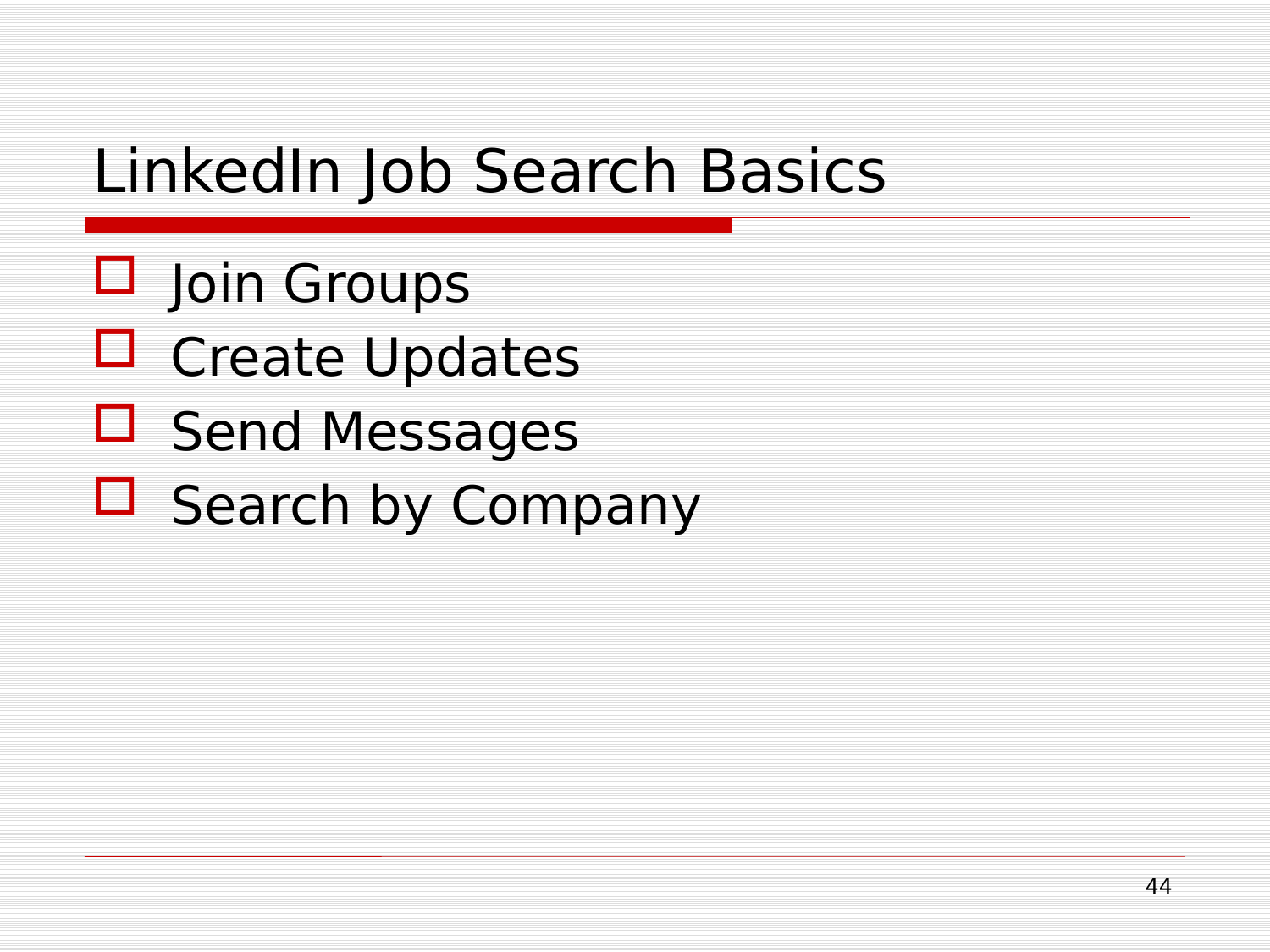

# LinkedIn Job Search Basics
Join Groups
Create Updates
Send Messages
Search by Company
44